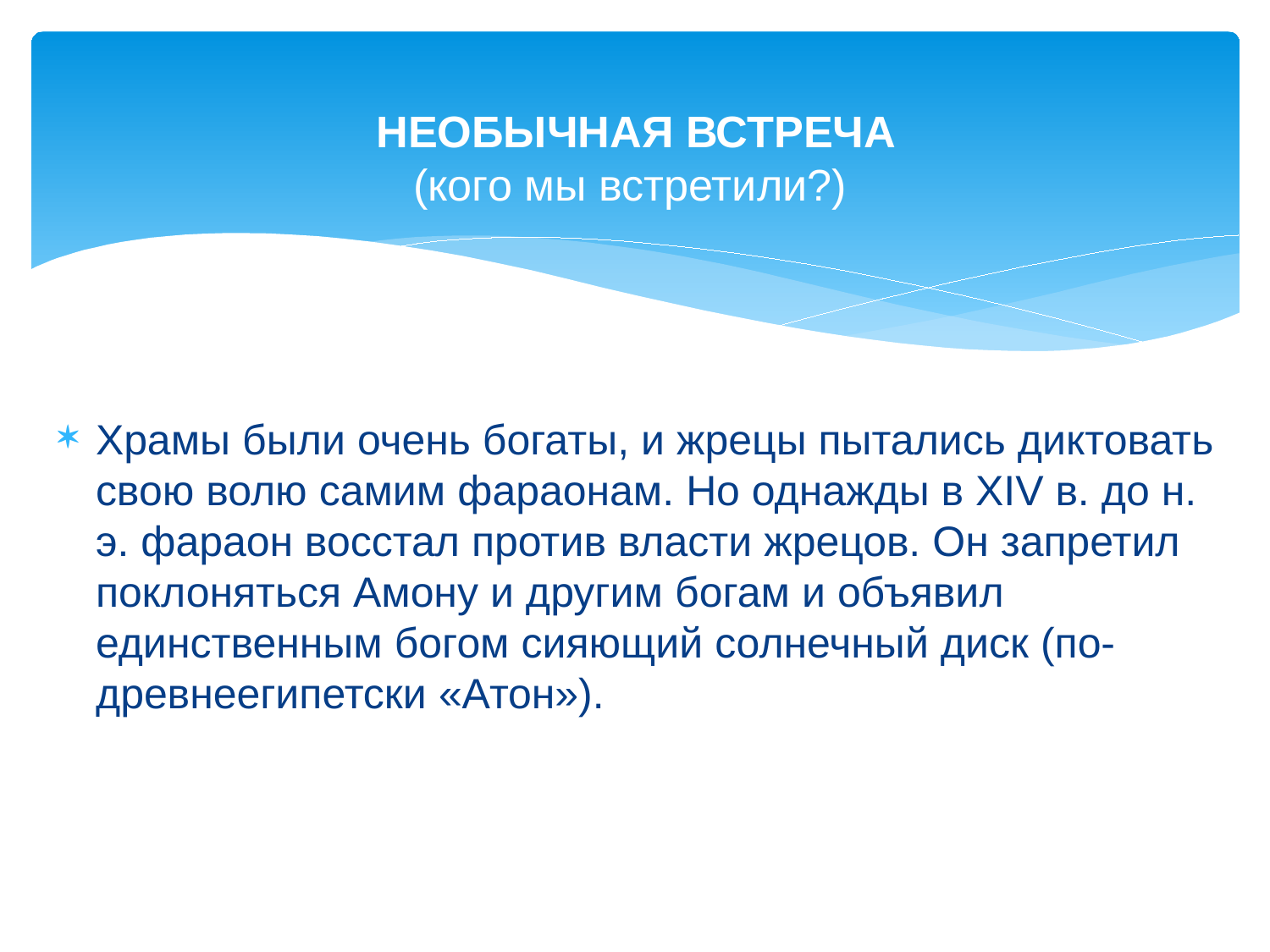

# НЕОБЫЧНАЯ ВСТРЕЧА (кого мы встретили?)
Храмы были очень богаты, и жрецы пытались диктовать свою волю самим фараонам. Но однажды в XIV в. до н. э. фараон восстал против власти жрецов. Он запретил поклоняться Амону и другим богам и объявил единственным богом сияющий солнечный диск (по-древнеегипетски «Атон»).